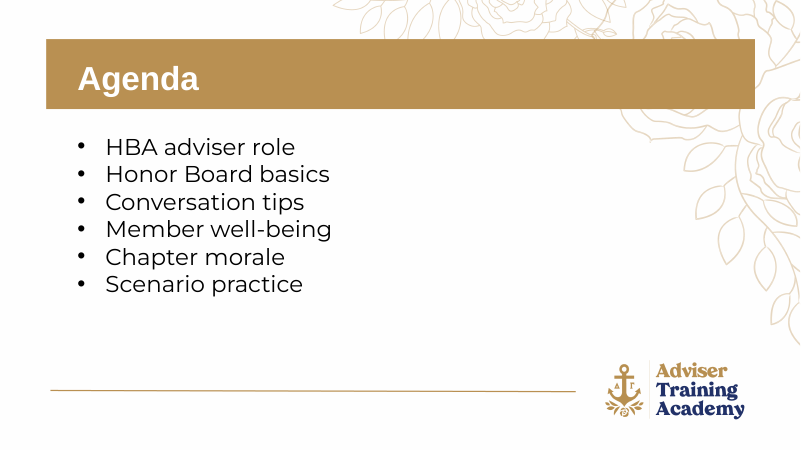

Agenda
HBA adviser role
Honor Board basics
Conversation tips
Member well-being
Chapter morale
Scenario practice